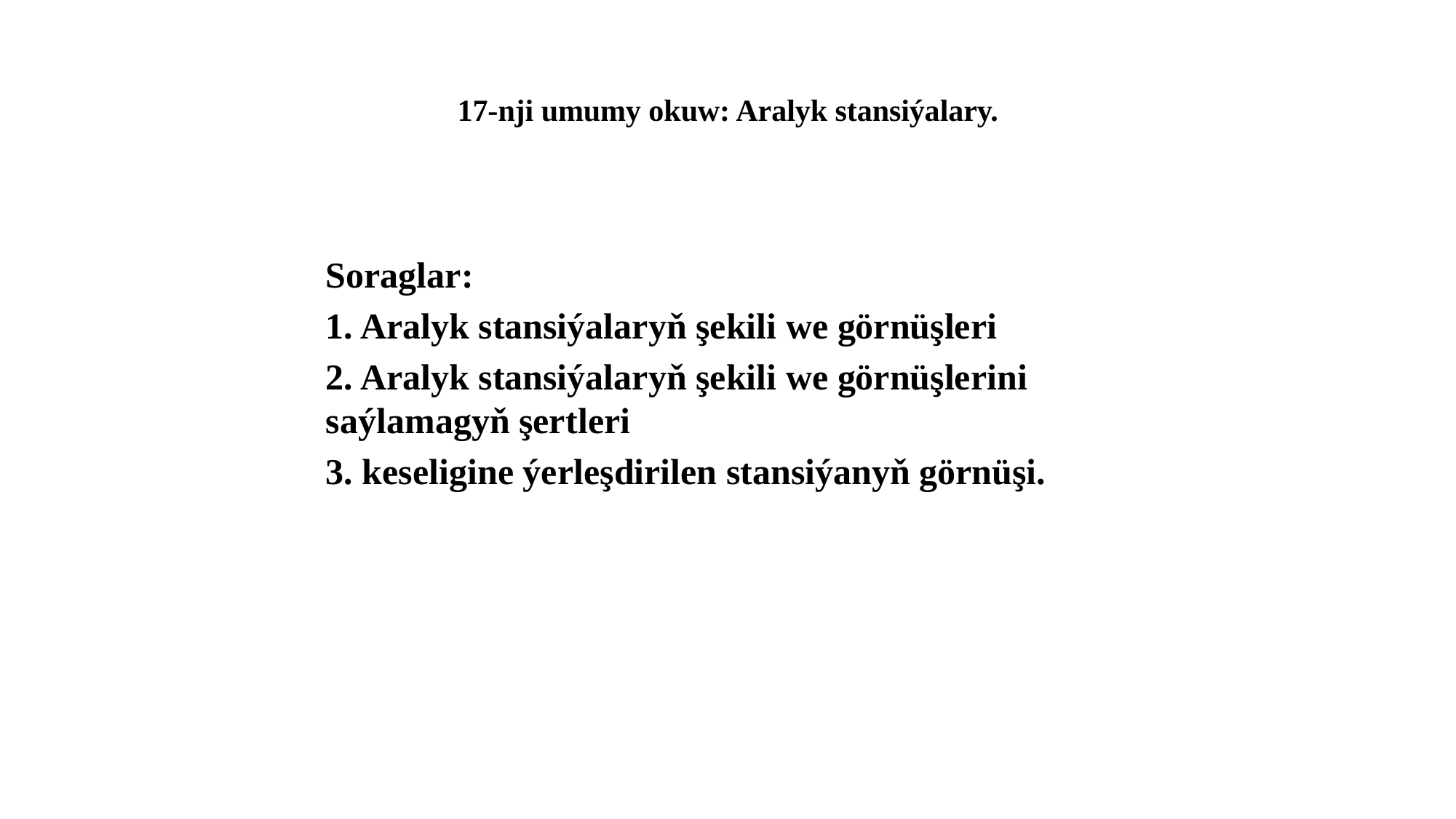

# 17-nji umumy okuw: Aralyk stansiýalary.
Soraglar:
1. Aralyk stansiýalaryň şekili we görnüşleri
2. Aralyk stansiýalaryň şekili we görnüşlerini saýlamagyň şertleri
3. keseligine ýerleşdirilen stansiýanyň görnüşi.